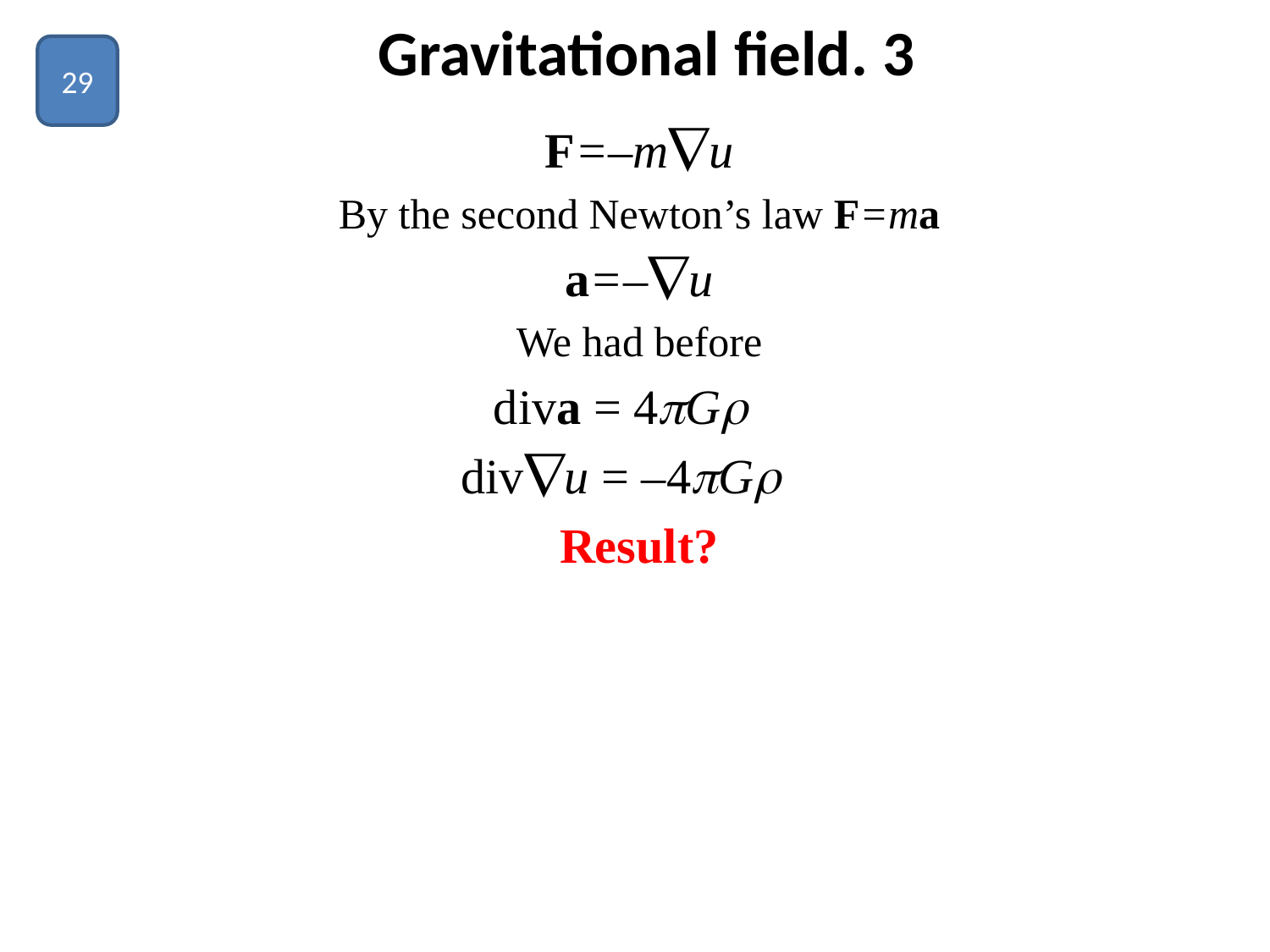

# Gravitational field. 3
29
F=–m∇u
By the second Newton’s law F=ma
a=–∇u
We had before
diva = 4πGρ
div∇u = –4πGρ
Result?